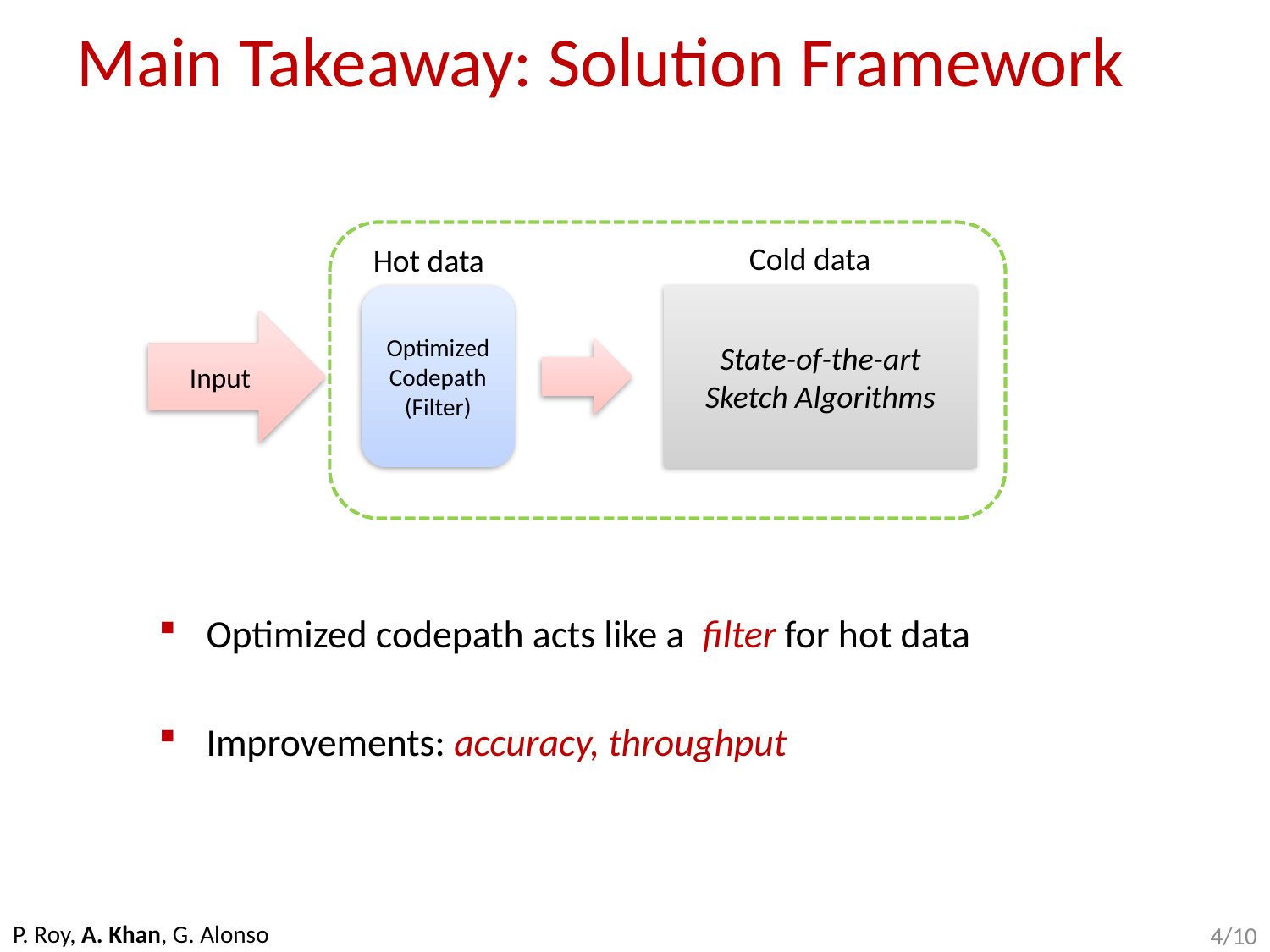

Main Takeaway: Solution Framework

Cold data
Hot data
State-of-the-art Sketch Algorithms
Optimized
Codepath (Filter)
Input

Optimized codepath acts like a  filter for hot data

Improvements: accuracy, throughput
4/10
P. Roy, A. Khan, G. Alonso